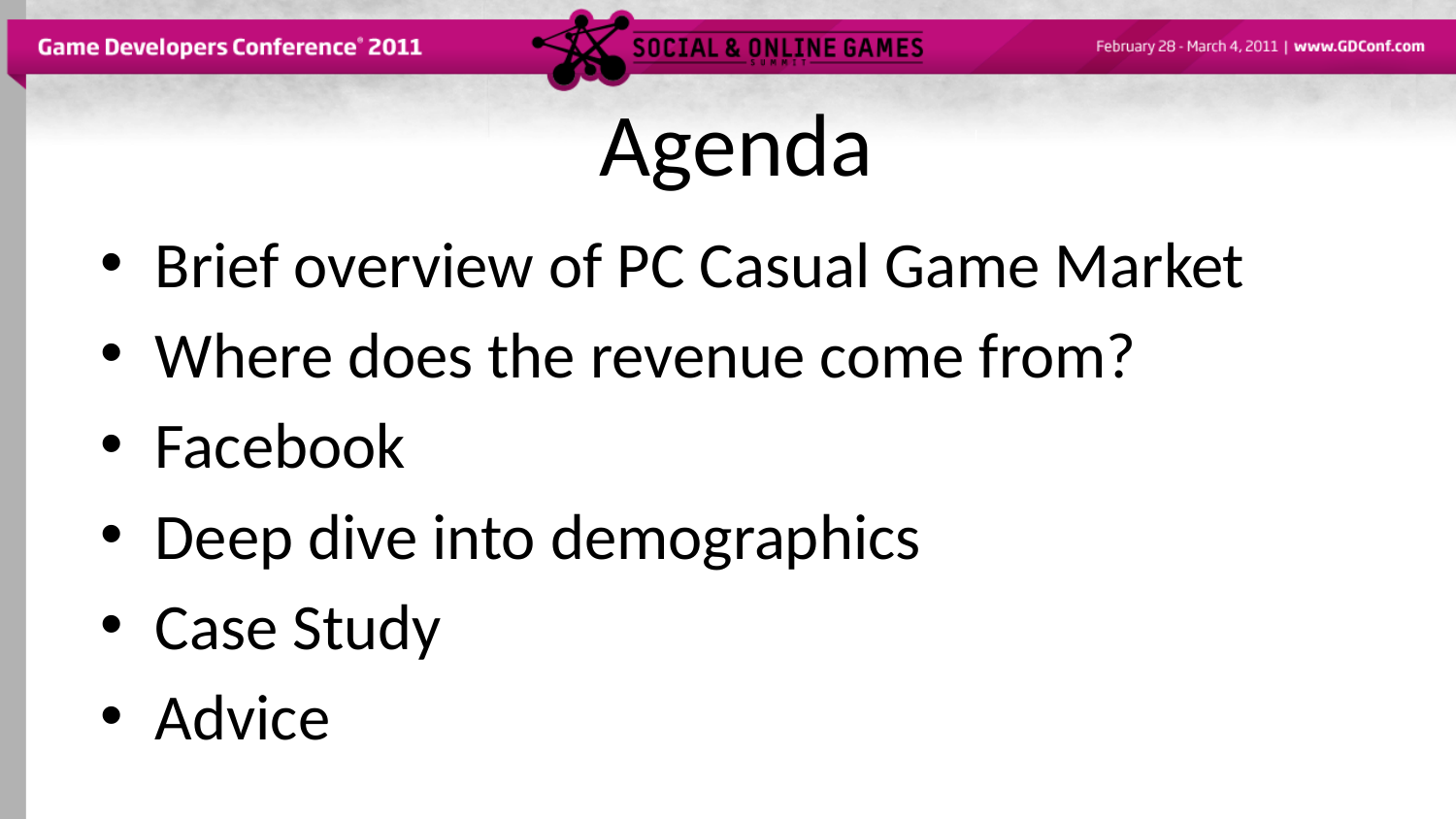

# Agenda
Brief overview of PC Casual Game Market
Where does the revenue come from?
Facebook
Deep dive into demographics
Case Study
Advice